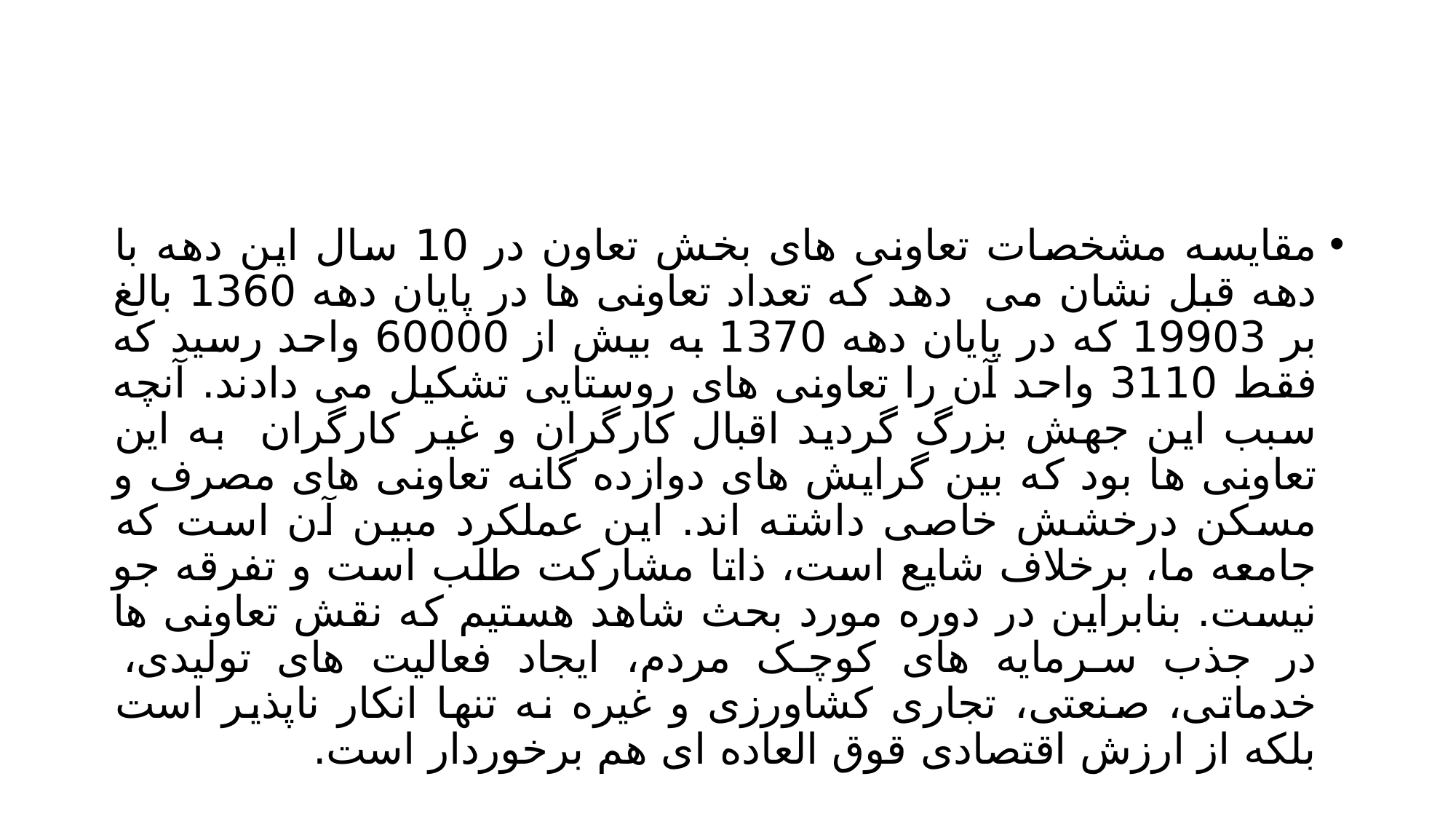

#
مقایسه مشخصات تعاونی های بخش تعاون در 10 سال این دهه با دهه قبل نشان می  دهد که تعداد تعاونی ها در پایان دهه 1360 بالغ بر 19903 که در پایان دهه 1370 به بیش از 60000 واحد رسید که فقط 3110 واحد آن را تعاونی های روستایی تشکیل می دادند. آنچه سبب این جهش بزرگ گردید اقبال کارگران و غیر کارگران  به این تعاونی ها بود که بین گرایش های دوازده گانه تعاونی های مصرف و مسکن درخشش خاصی داشته اند. این عملکرد مبین آن است که جامعه ما، برخلاف شایع است، ذاتا مشارکت طلب است و تفرقه جو نیست. بنابراین در دوره مورد بحث شاهد هستیم که نقش تعاونی ها در جذب سرمایه های کوچک مردم، ایجاد فعالیت های تولیدی، خدماتی، صنعتی، تجاری کشاورزی و غیره نه تنها انکار ناپذیر است بلکه از ارزش اقتصادی قوق العاده ای هم برخوردار است.